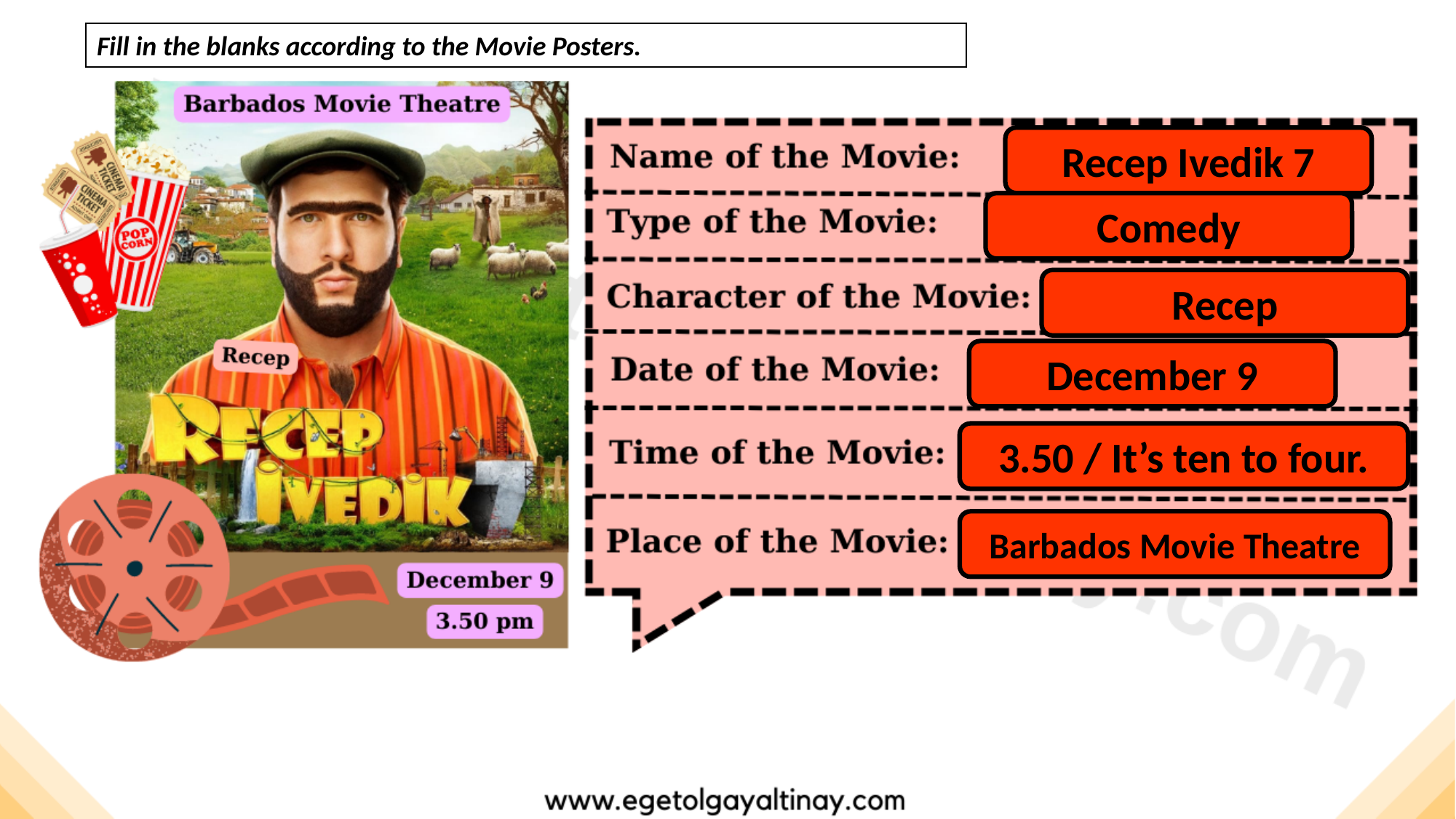

Fill in the blanks according to the Movie Posters.
Recep Ivedik 7
Comedy
Recep
December 9
3.50 / It’s ten to four.
Barbados Movie Theatre